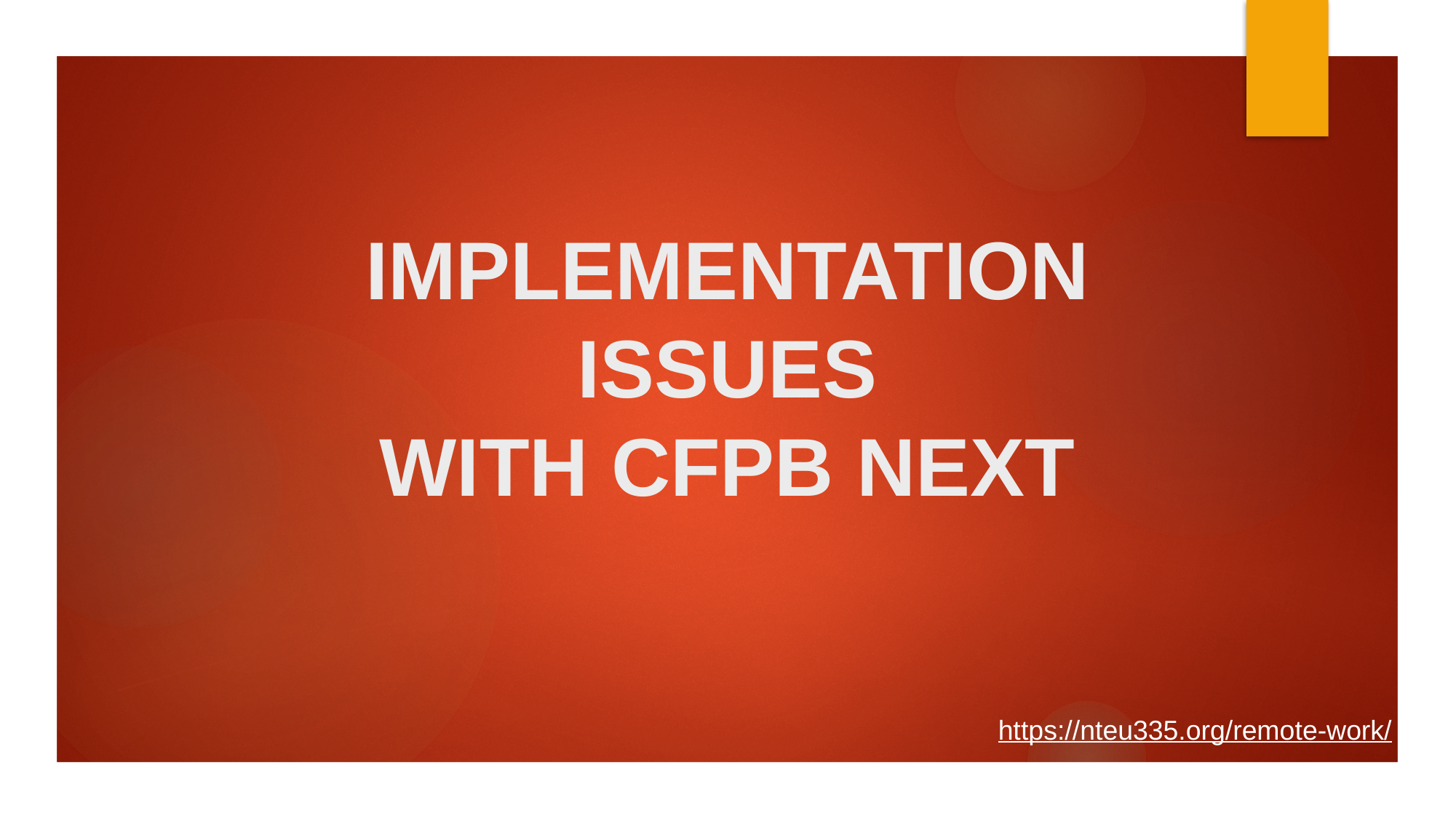

# IMPLEMENTATION ISSUES WITH CFPB NEXT
https://nteu335.org/remote-work/